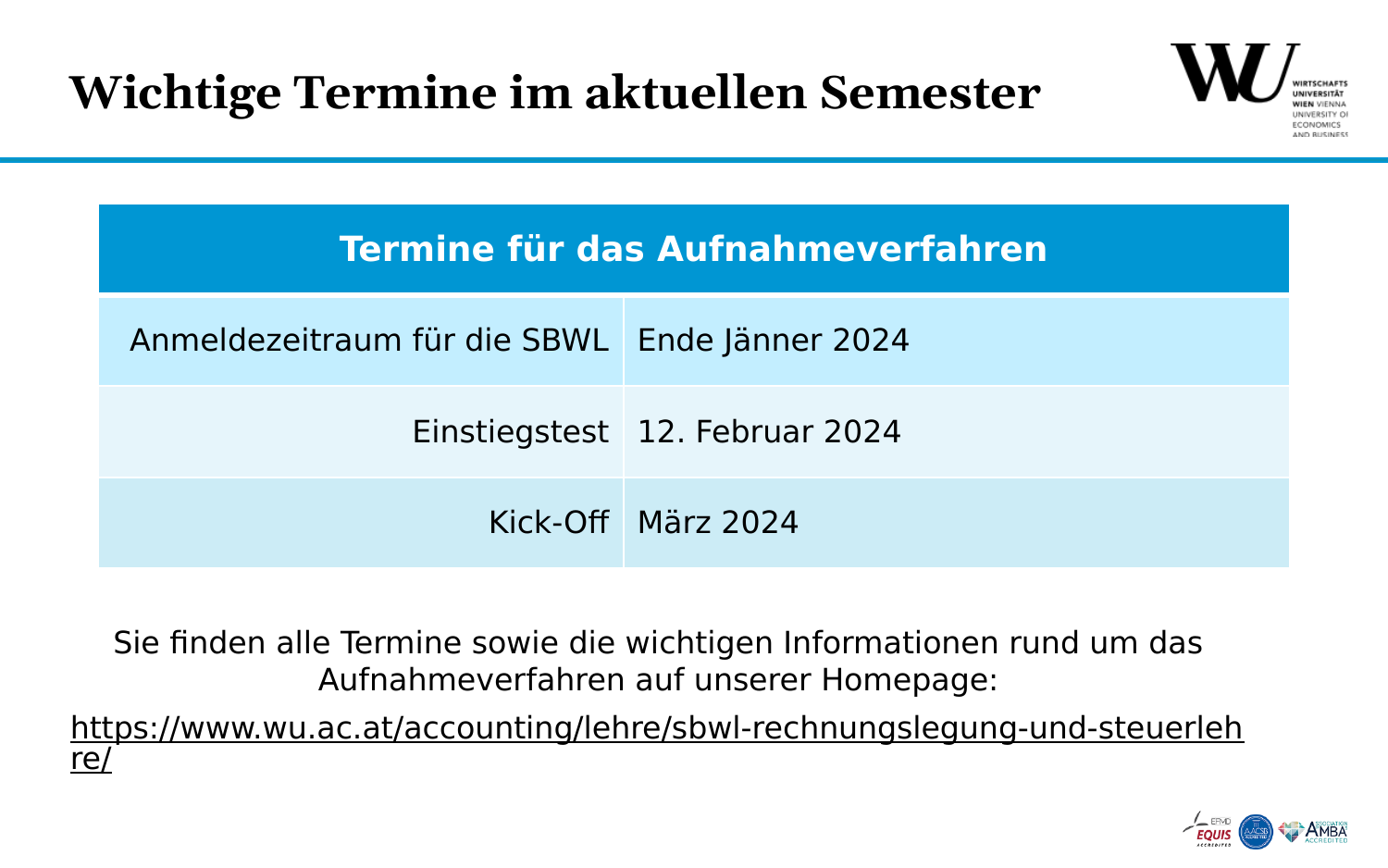

# Wichtige Termine im aktuellen Semester
Sie finden alle Termine sowie die wichtigen Informationen rund um das Aufnahmeverfahren auf unserer Homepage:
https://www.wu.ac.at/accounting/lehre/sbwl-rechnungslegung-und-steuerlehre/
| Termine für das Aufnahmeverfahren |  |
| --- | --- |
| Anmeldezeitraum für die SBWL | Ende Jänner 2024 |
| Einstiegstest | 12. Februar 2024 |
| Kick-Off | März 2024 |